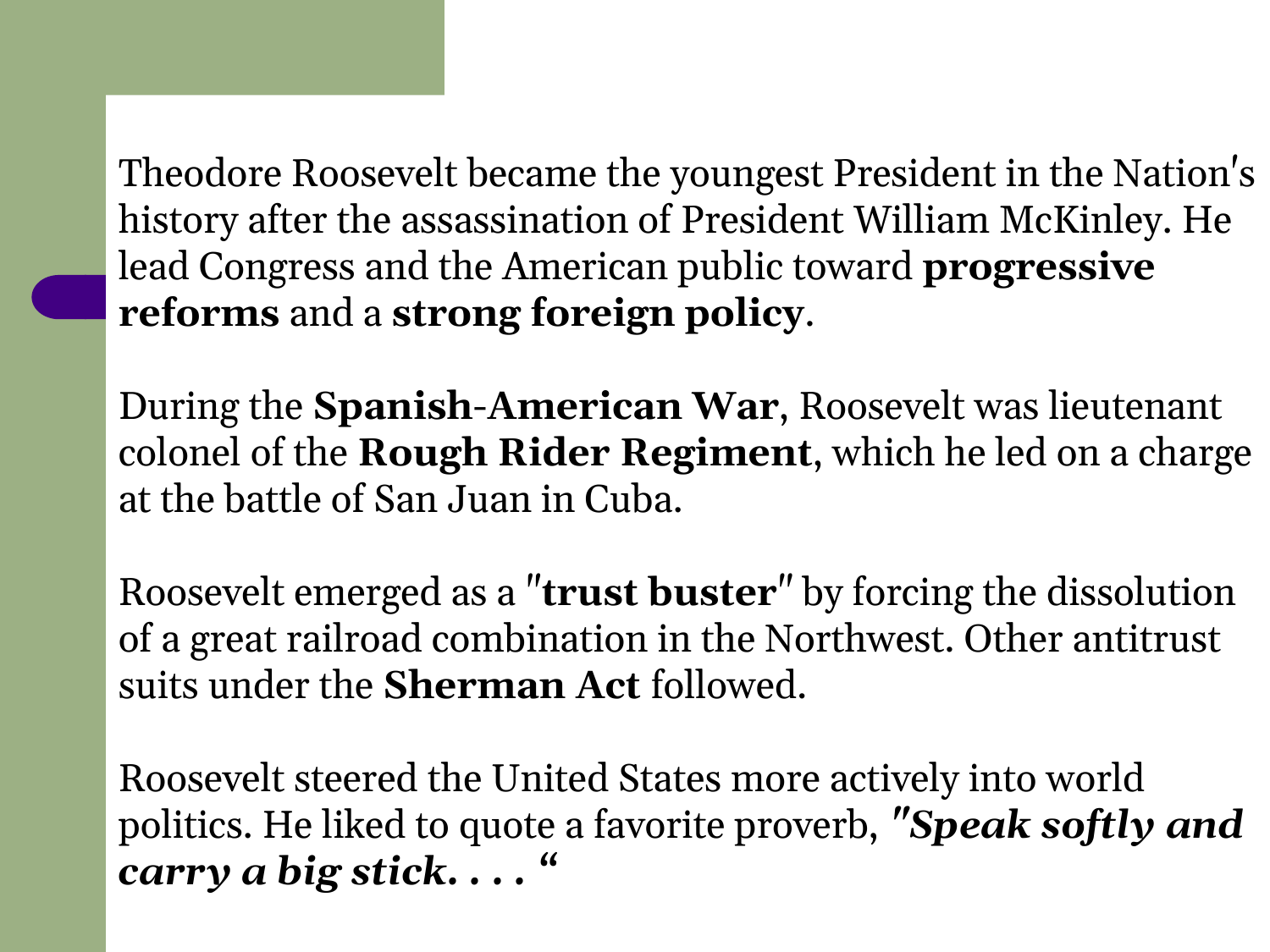

Theodore Roosevelt became the youngest President in the Nation's history after the assassination of President William McKinley. He lead Congress and the American public toward progressive reforms and a strong foreign policy.

During the Spanish-American War, Roosevelt was lieutenant colonel of the Rough Rider Regiment, which he led on a charge at the battle of San Juan in Cuba.

Roosevelt emerged as a "trust buster" by forcing the dissolution of a great railroad combination in the Northwest. Other antitrust suits under the Sherman Act followed.

Roosevelt steered the United States more actively into world politics. He liked to quote a favorite proverb, "Speak softly and carry a big stick. . . . “